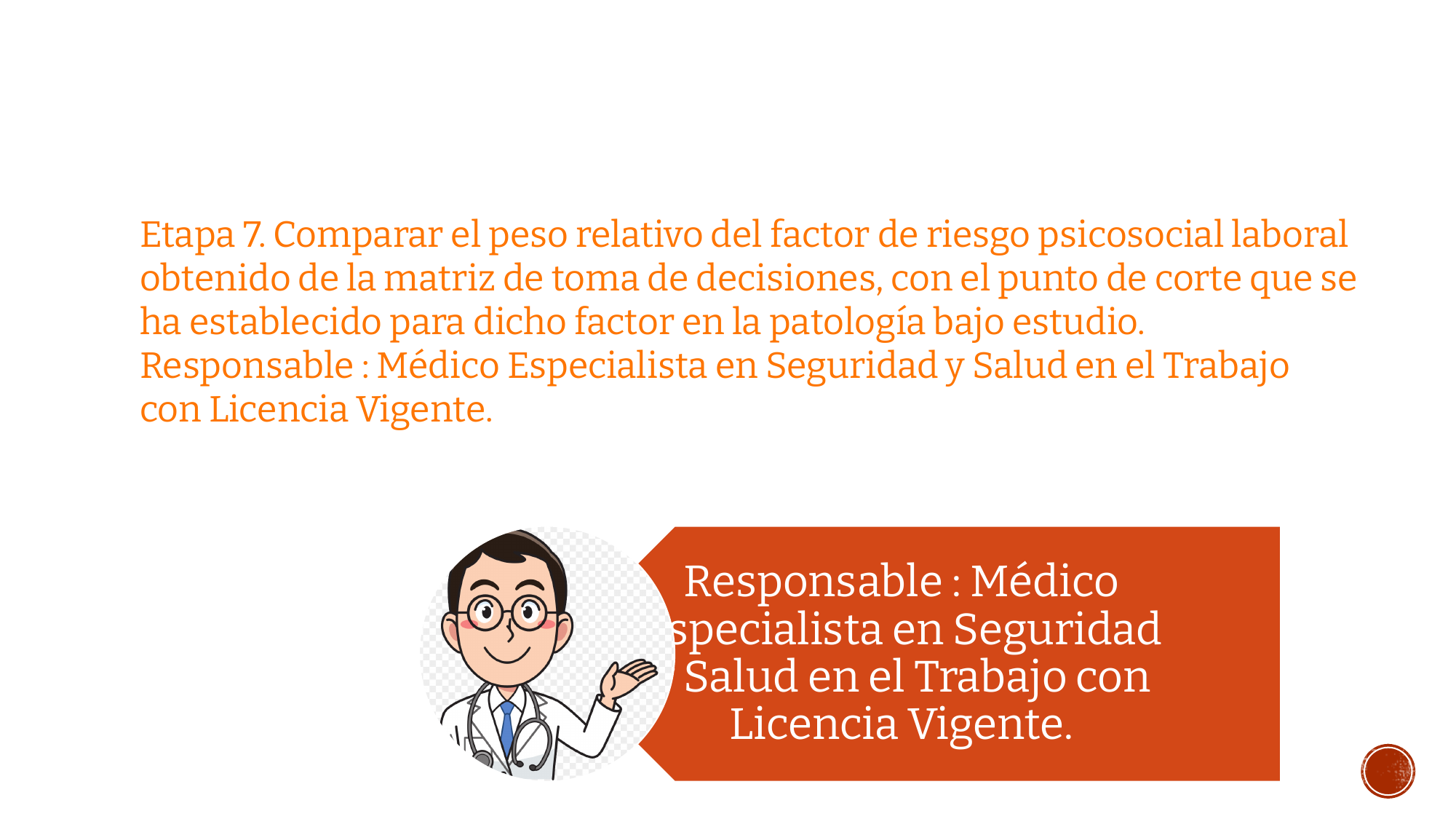

Etapa 7. Comparar el peso relativo del factor de riesgo psicosocial laboral obtenido de la matriz de toma de decisiones, con el punto de corte que se ha establecido para dicho factor en la patología bajo estudio. Responsable : Médico Especialista en Seguridad y Salud en el Trabajo con Licencia Vigente.
Responsable : Médico Especialista en Seguridad y Salud en el Trabajo con Licencia Vigente.